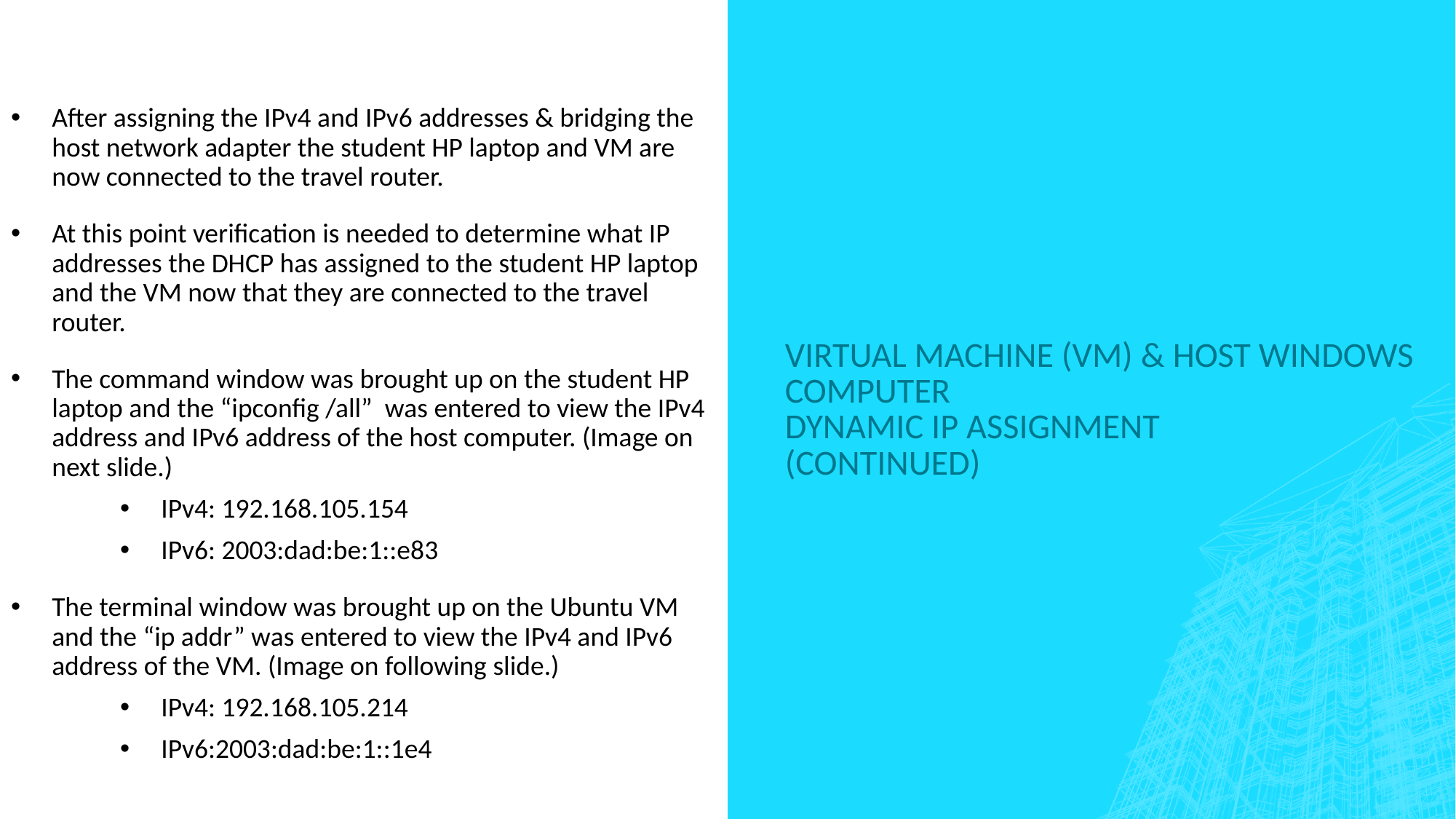

After assigning the IPv4 and IPv6 addresses & bridging the host network adapter the student HP laptop and VM are now connected to the travel router.
At this point verification is needed to determine what IP addresses the DHCP has assigned to the student HP laptop and the VM now that they are connected to the travel router.
The command window was brought up on the student HP laptop and the “ipconfig /all”  was entered to view the IPv4 address and IPv6 address of the host computer. (Image on next slide.)
IPv4: 192.168.105.154
IPv6: 2003:dad:be:1::e83
The terminal window was brought up on the Ubuntu VM and the “ip addr” was entered to view the IPv4 and IPv6 address of the VM. (Image on following slide.)
IPv4: 192.168.105.214
IPv6:2003:dad:be:1::1e4
# Virtual Machine (VM) & Host Windows computer Dynamic IP Assignment (continued)